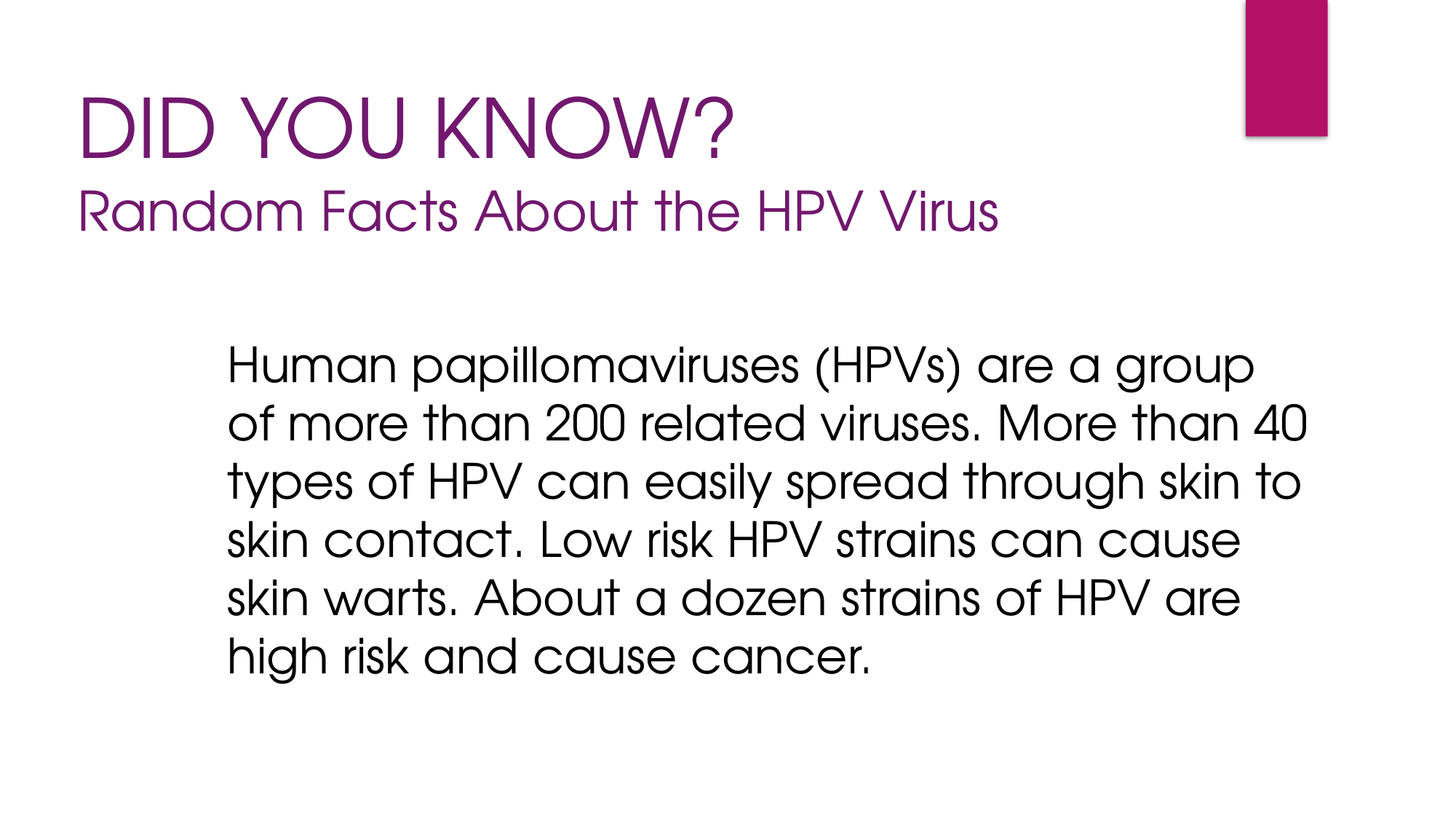

DID YOU KNOW?
Random Facts About the HPV Virus
Human papillomaviruses (HPVs) are a group of more than 200 related viruses. More than 40 types of HPV can easily spread through skin to skin contact. Low risk HPV strains can cause skin warts. About a dozen strains of HPV are high risk and cause cancer.